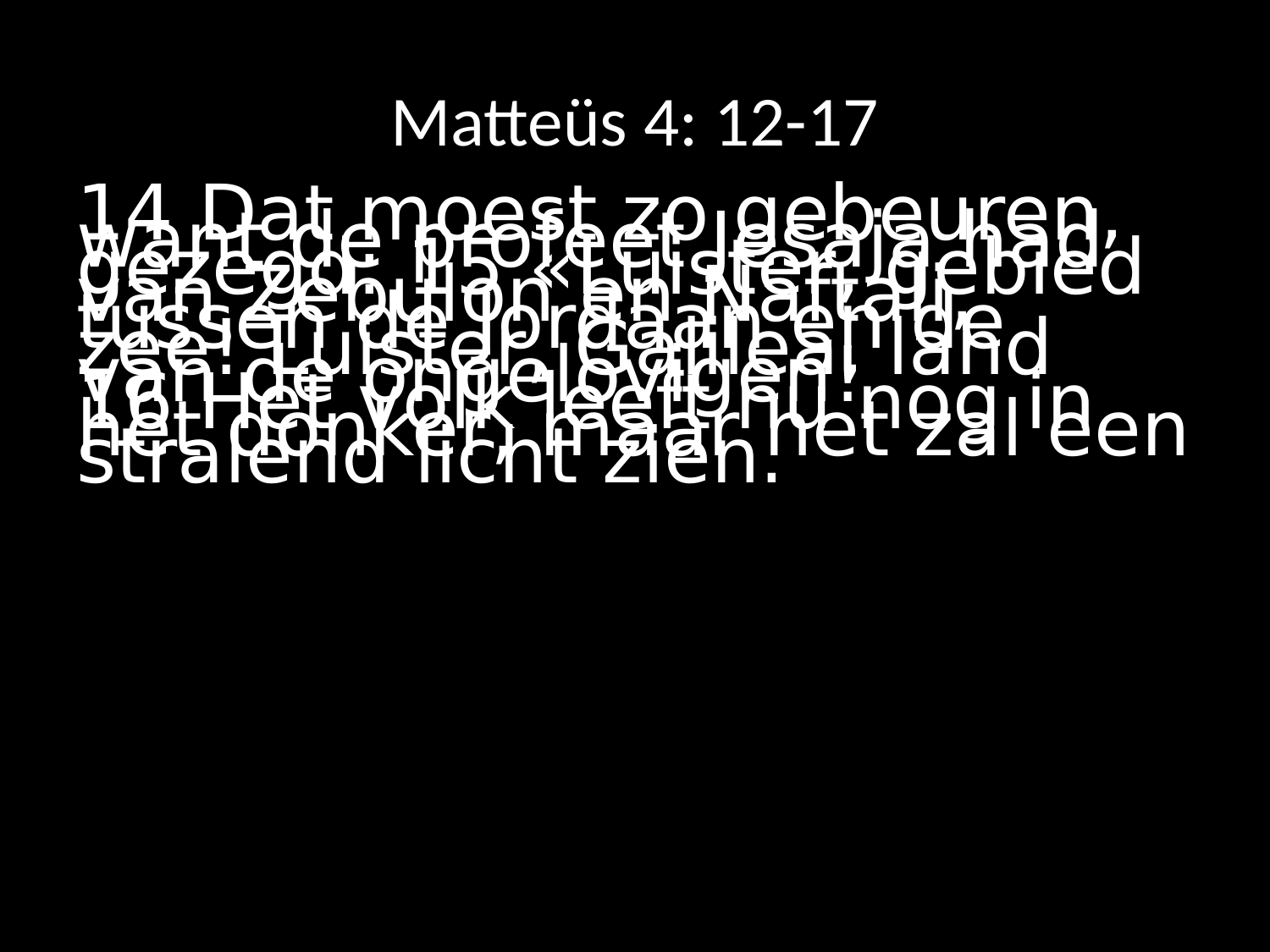

# Matteüs 4: 12-17
14 Dat moest zo gebeuren, want de profeet Jesaja had gezegd: 15 «Luister, gebied van Zebulon en Naftali, tussen de Jordaan en de zee! Luister, Galilea, land van de ongelovigen!
16 Het volk leeft nu nog in het donker, maar het zal een stralend licht zien.